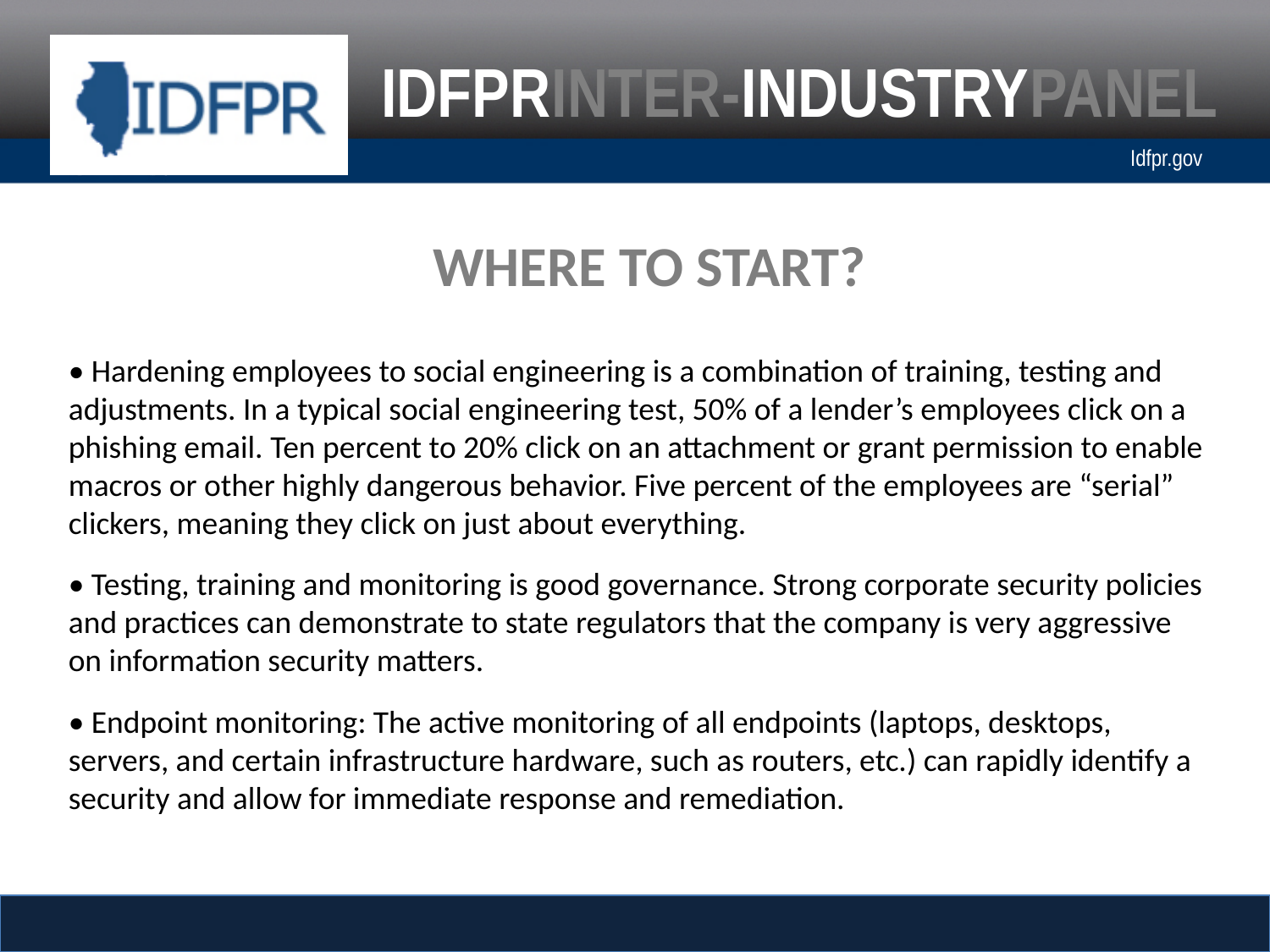

WHERE TO START?
• Hardening employees to social engineering is a combination of training, testing and adjustments. In a typical social engineering test, 50% of a lender’s employees click on a phishing email. Ten percent to 20% click on an attachment or grant permission to enable macros or other highly dangerous behavior. Five percent of the employees are “serial” clickers, meaning they click on just about everything.

• Testing, training and monitoring is good governance. Strong corporate security policies and practices can demonstrate to state regulators that the company is very aggressive on information security matters.

• Endpoint monitoring: The active monitoring of all endpoints (laptops, desktops, servers, and certain infrastructure hardware, such as routers, etc.) can rapidly identify a security and allow for immediate response and remediation.